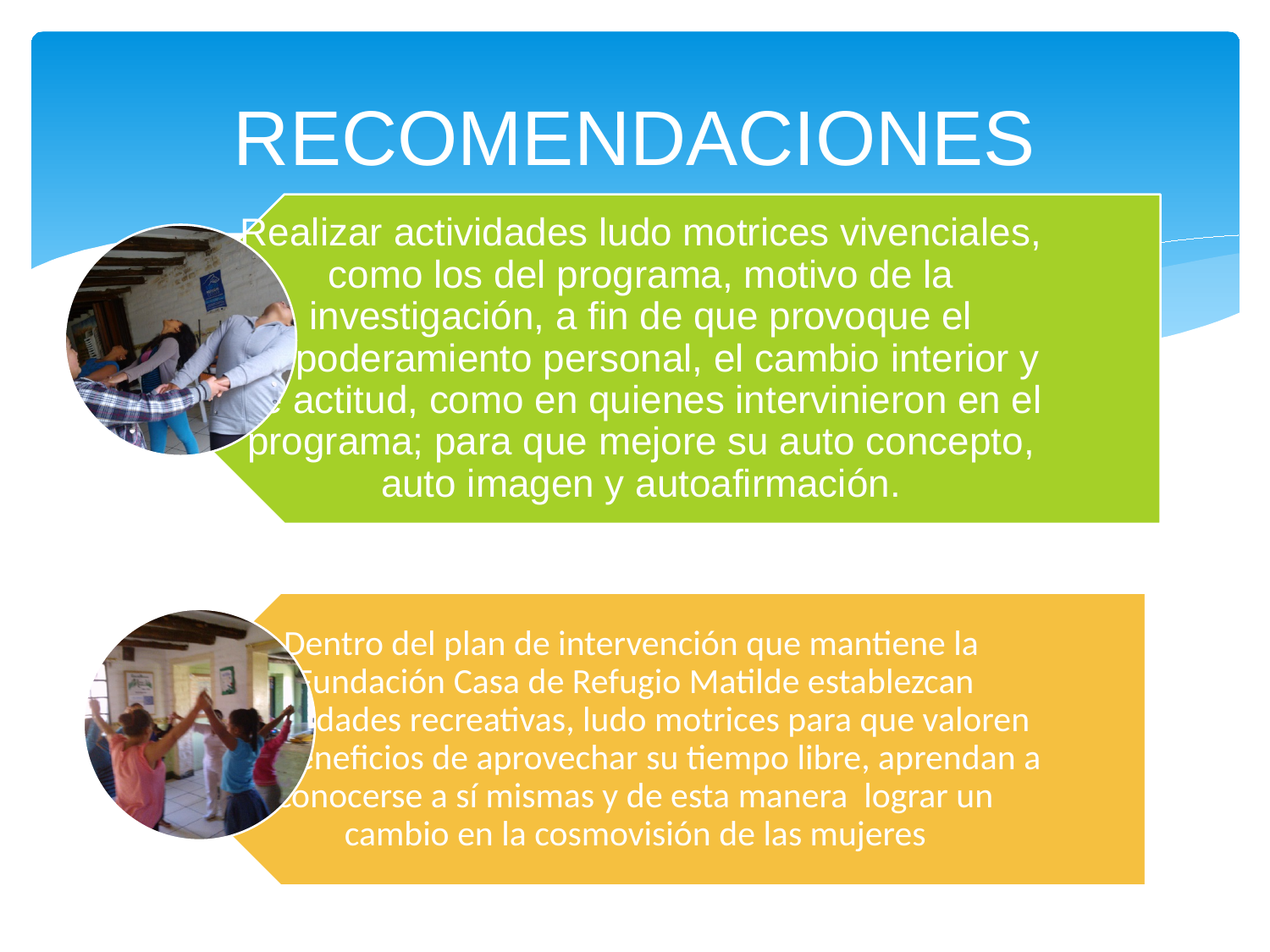

# RECOMENDACIONES
Realizar actividades ludo motrices vivenciales, como los del programa, motivo de la investigación, a fin de que provoque el empoderamiento personal, el cambio interior y de actitud, como en quienes intervinieron en el programa; para que mejore su auto concepto, auto imagen y autoafirmación.
Dentro del plan de intervención que mantiene la  Fundación Casa de Refugio Matilde establezcan actividades recreativas, ludo motrices para que valoren los beneficios de aprovechar su tiempo libre, aprendan a conocerse a sí mismas y de esta manera  lograr un cambio en la cosmovisión de las mujeres